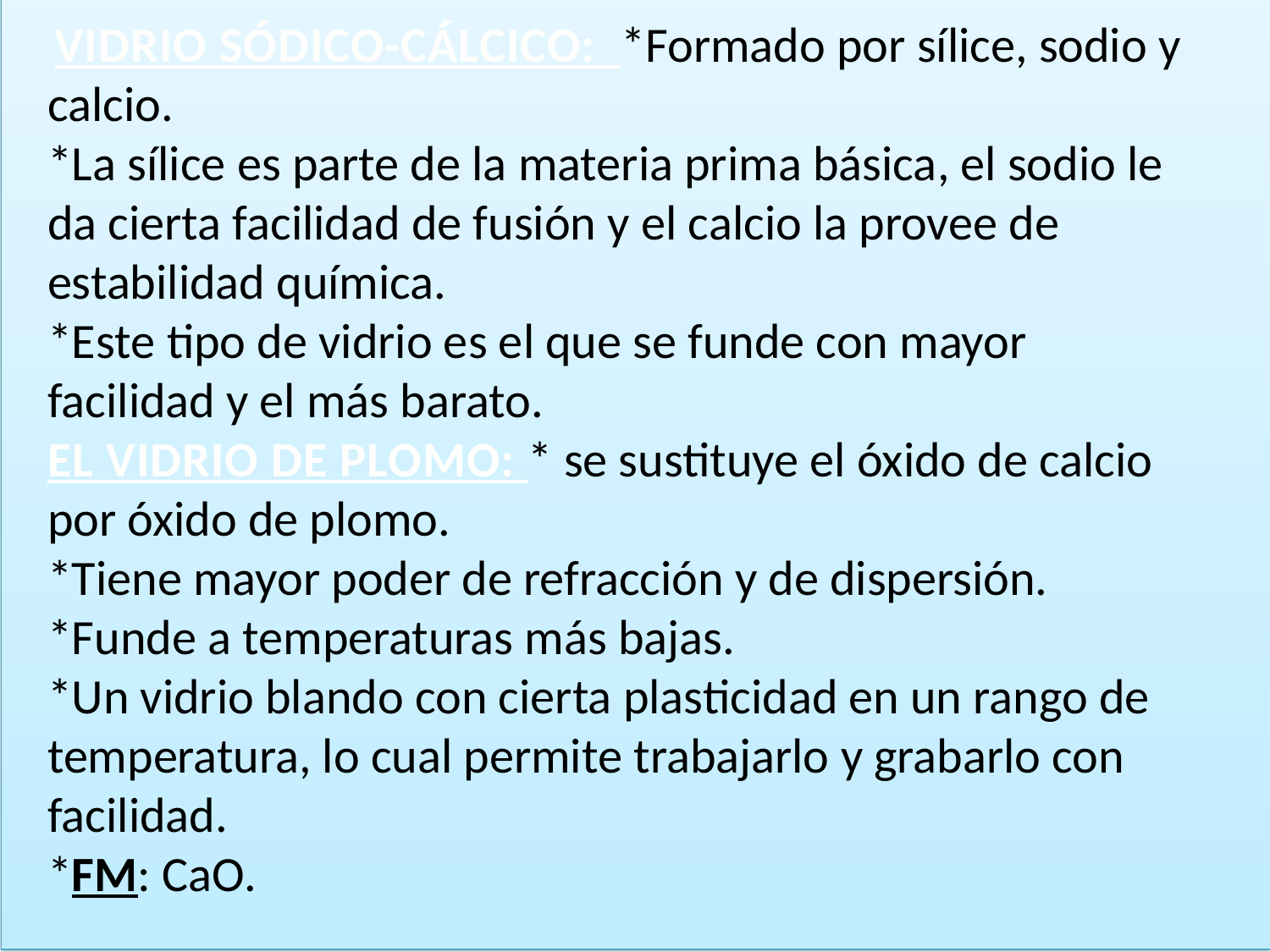

VIDRIO SÓDICO-CÁLCICO:  *Formado por sílice, sodio y calcio.
*La sílice es parte de la materia prima básica, el sodio le da cierta facilidad de fusión y el calcio la provee de estabilidad química.
*Este tipo de vidrio es el que se funde con mayor facilidad y el más barato.
EL VIDRIO DE PLOMO: * se sustituye el óxido de calcio por óxido de plomo.
*Tiene mayor poder de refracción y de dispersión.
*Funde a temperaturas más bajas.
*Un vidrio blando con cierta plasticidad en un rango de temperatura, lo cual permite trabajarlo y grabarlo con facilidad.
*FM: CaO.